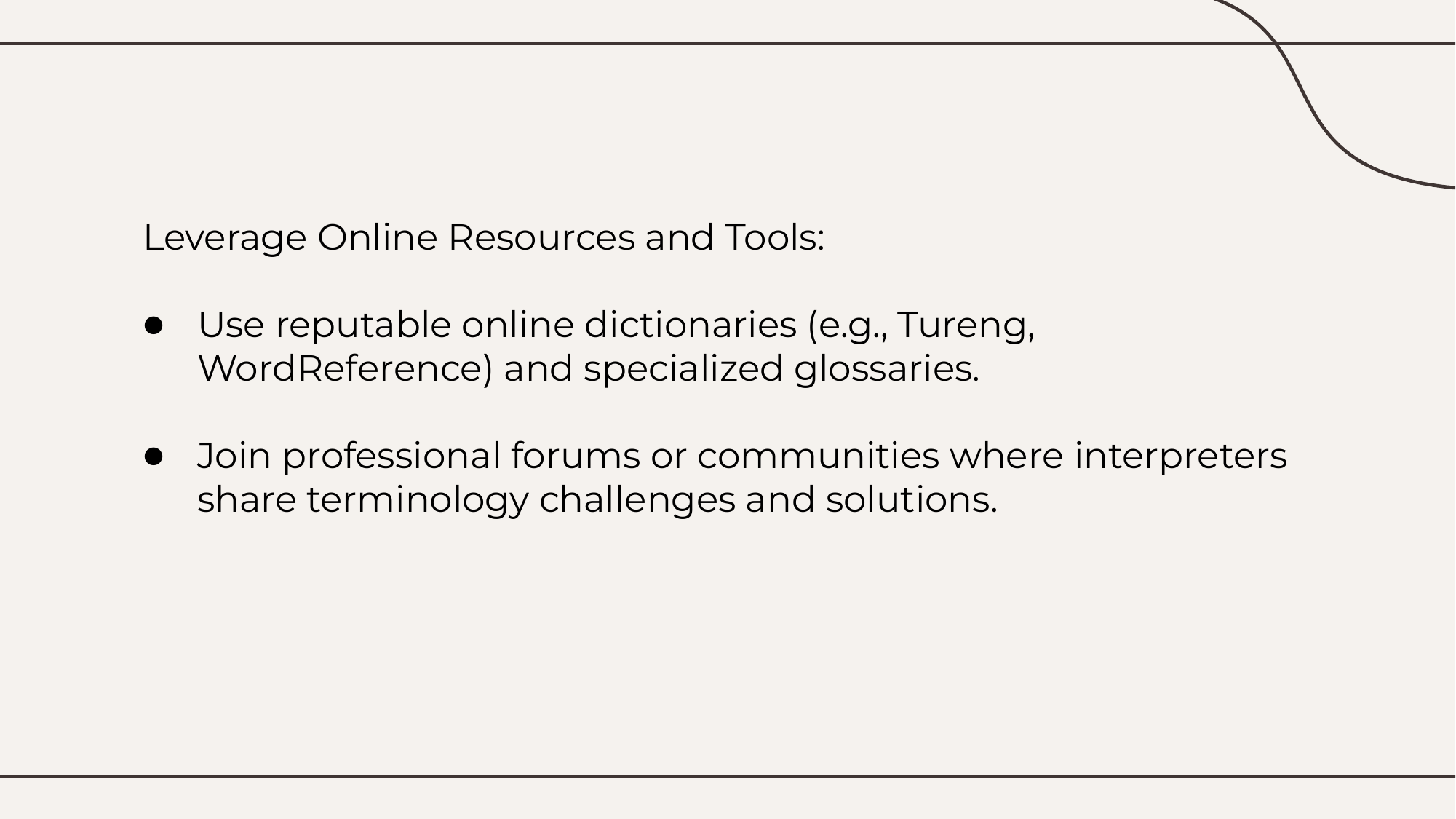

#
Leverage Online Resources and Tools:

Use reputable online dictionaries (e.g., Tureng, WordReference) and specialized glossaries.

Join professional forums or communities where interpreters share terminology challenges and solutions.